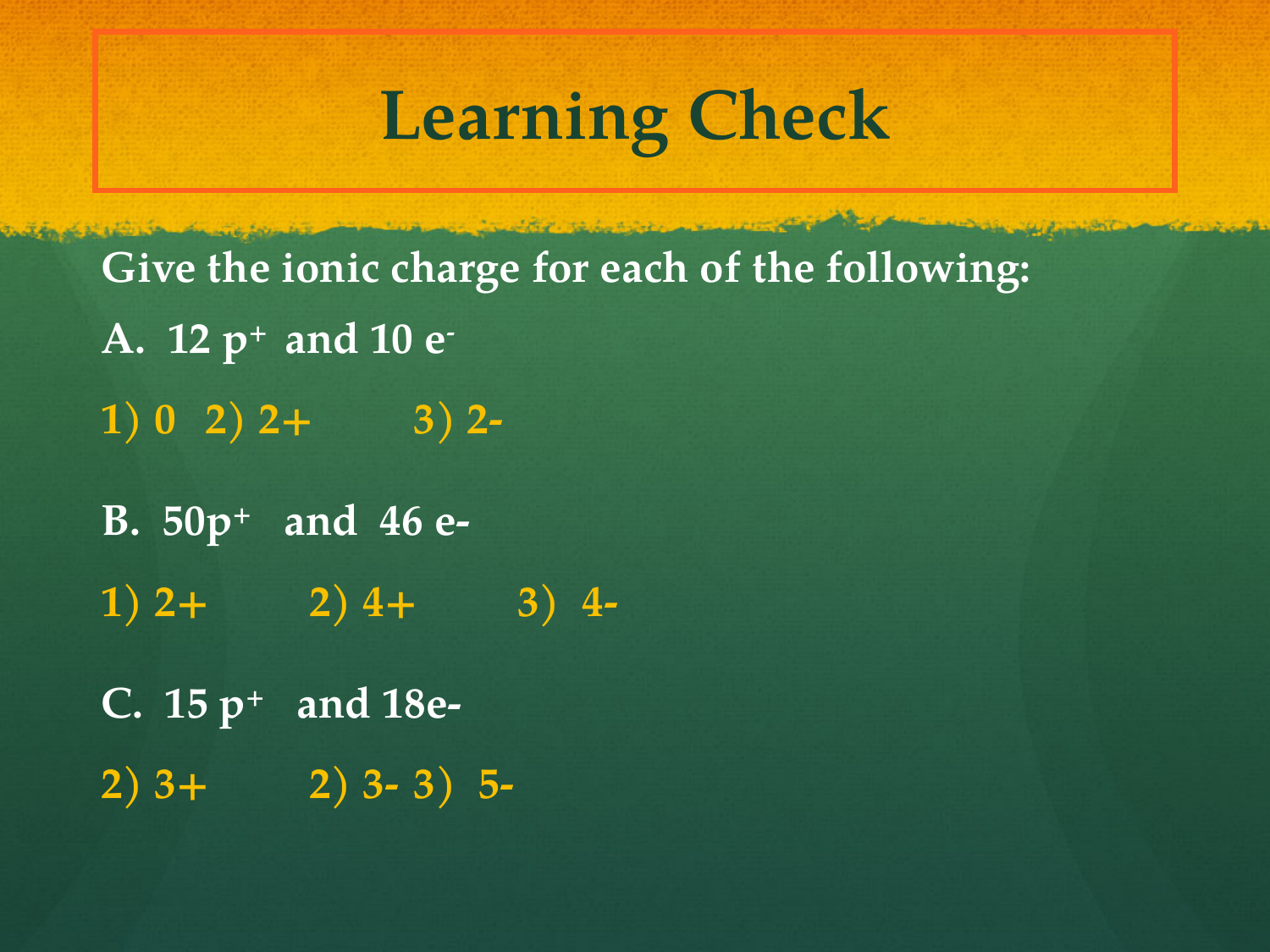

# Learning Check
	Give the ionic charge for each of the following:
	A.  12 p+  and 10 e-
		1) 0		2) 2+		3) 2-
	B.  50p+   and  46 e-
		1) 2+		2) 4+		3)  4-
	C.  15 p+   and 18e-
		2) 3+     	2) 3-		3)  5-